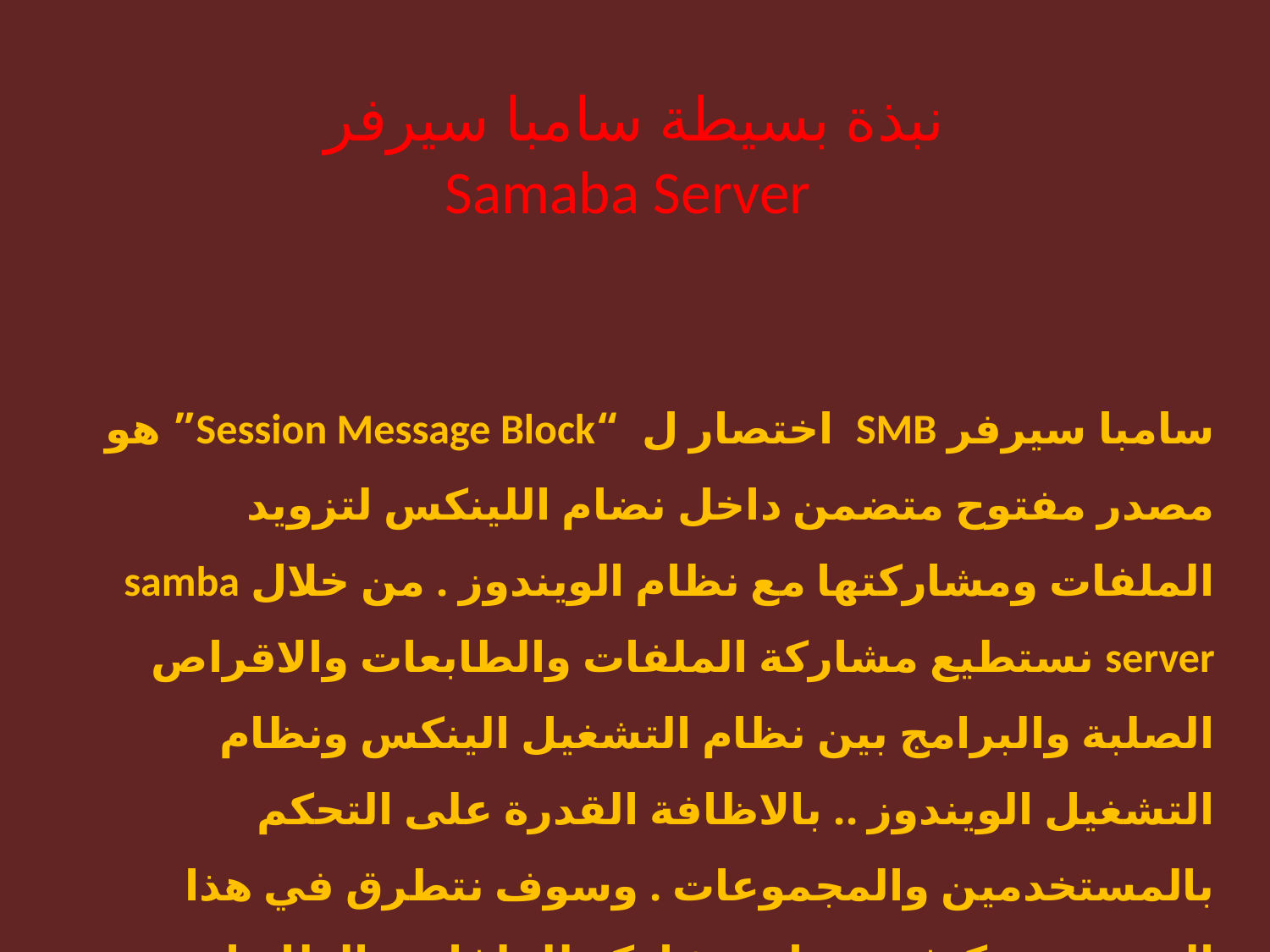

# نبذة بسيطة سامبا سيرفر Samaba Server
سامبا سيرفر SMB  اختصار ل  “Session Message Block” هو مصدر مفتوح متضمن داخل نضام اللينكس لتزويد الملفات ومشاركتها مع نظام الويندوز . من خلال samba server نستطيع مشاركة الملفات والطابعات والاقراص الصلبة والبرامج بين نظام التشغيل الينكس ونظام التشغيل الويندوز .. بالاظافة القدرة على التحكم بالمستخدمين والمجموعات . وسوف نتطرق في هذا الدرس عن كيفية عمل  مشاركة للملفات والطابعات .